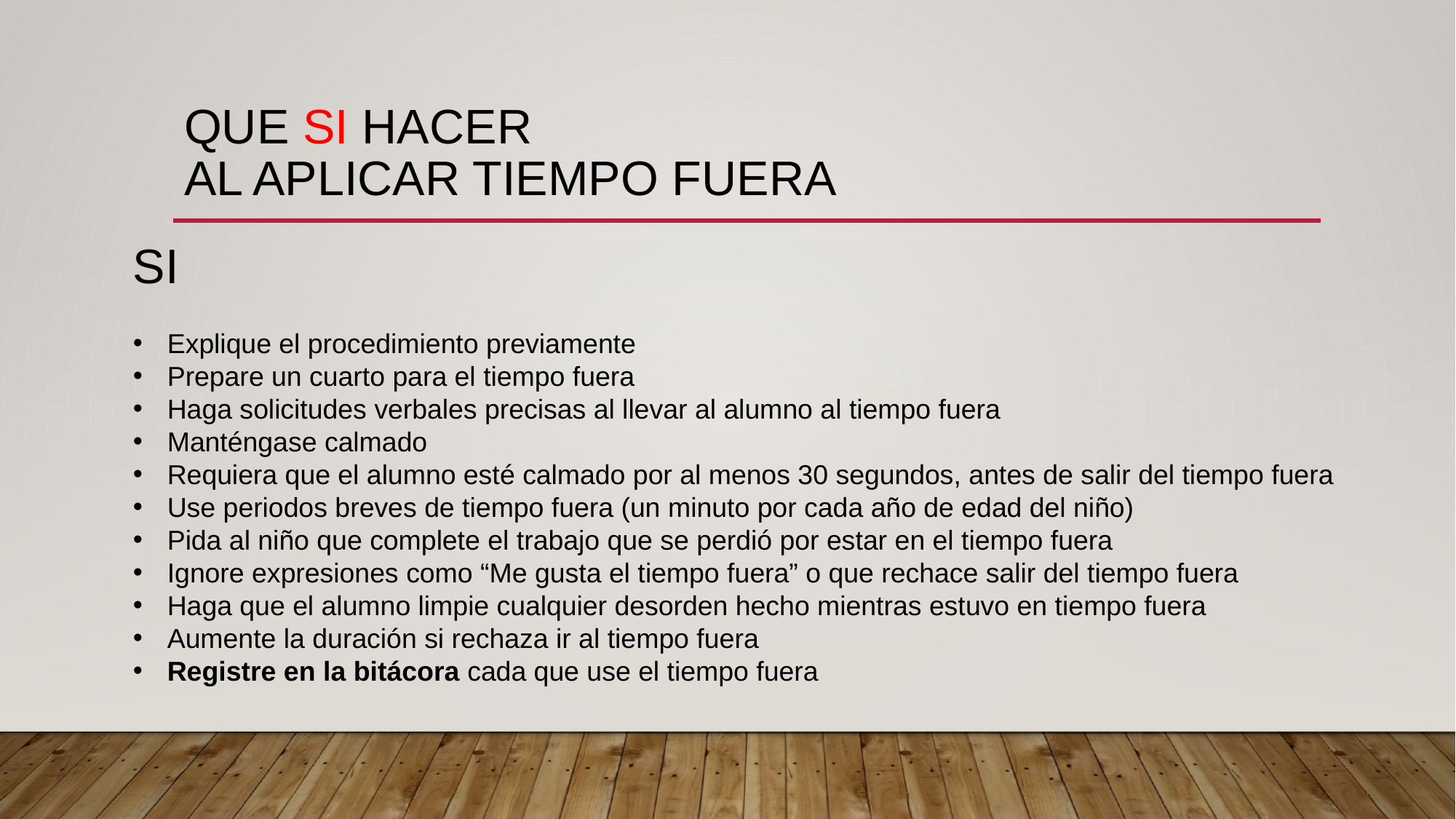

# Que si hacer al aplicar tiempo fuera
SI

Explique el procedimiento previamente
Prepare un cuarto para el tiempo fuera
Haga solicitudes verbales precisas al llevar al alumno al tiempo fuera
Manténgase calmado
Requiera que el alumno esté calmado por al menos 30 segundos, antes de salir del tiempo fuera
Use periodos breves de tiempo fuera (un minuto por cada año de edad del niño)
Pida al niño que complete el trabajo que se perdió por estar en el tiempo fuera
Ignore expresiones como “Me gusta el tiempo fuera” o que rechace salir del tiempo fuera
Haga que el alumno limpie cualquier desorden hecho mientras estuvo en tiempo fuera
Aumente la duración si rechaza ir al tiempo fuera
Registre en la bitácora cada que use el tiempo fuera